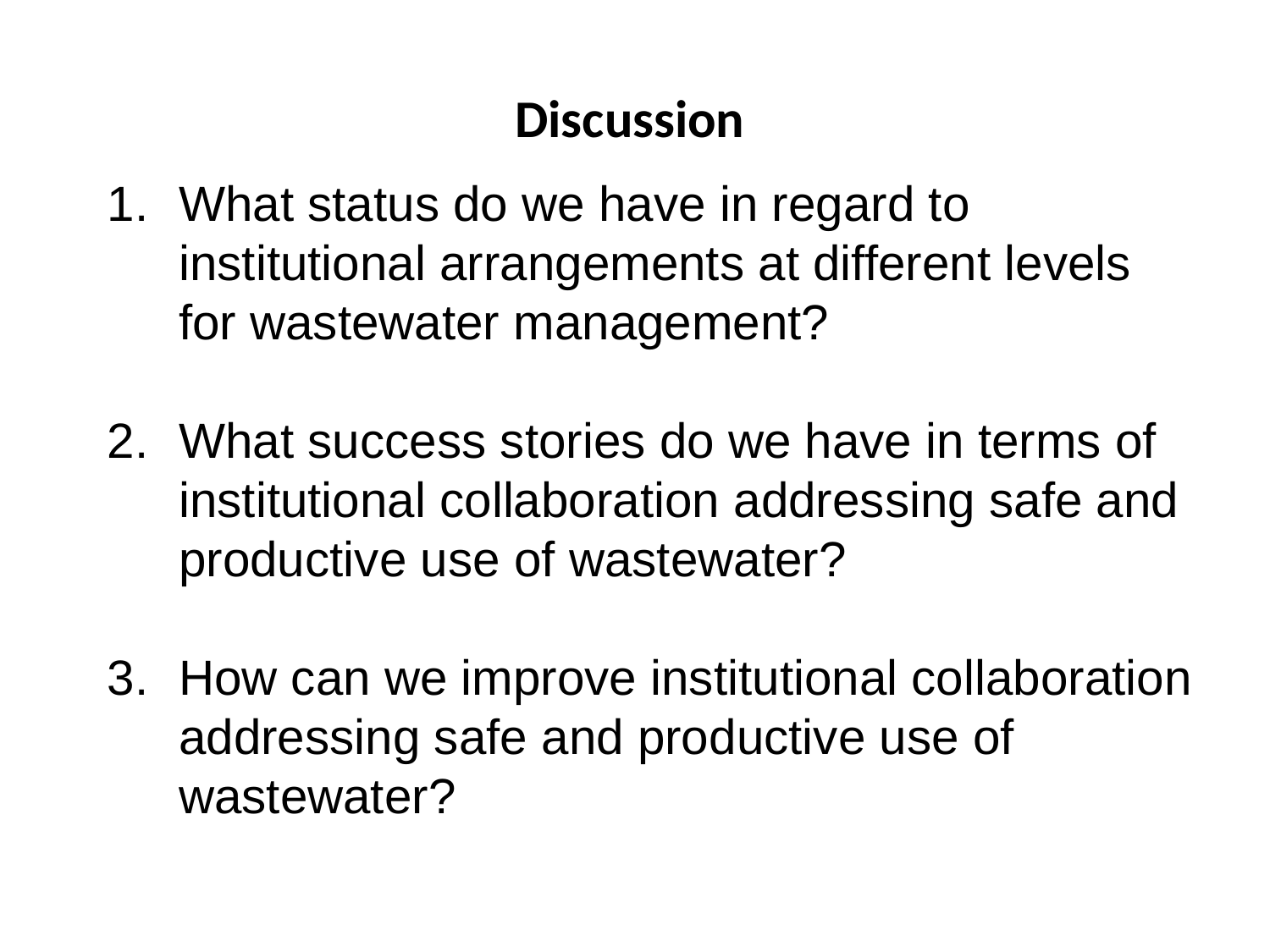

Discussion
What status do we have in regard to institutional arrangements at different levels for wastewater management?

What success stories do we have in terms of institutional collaboration addressing safe and productive use of wastewater?

How can we improve institutional collaboration addressing safe and productive use of wastewater?